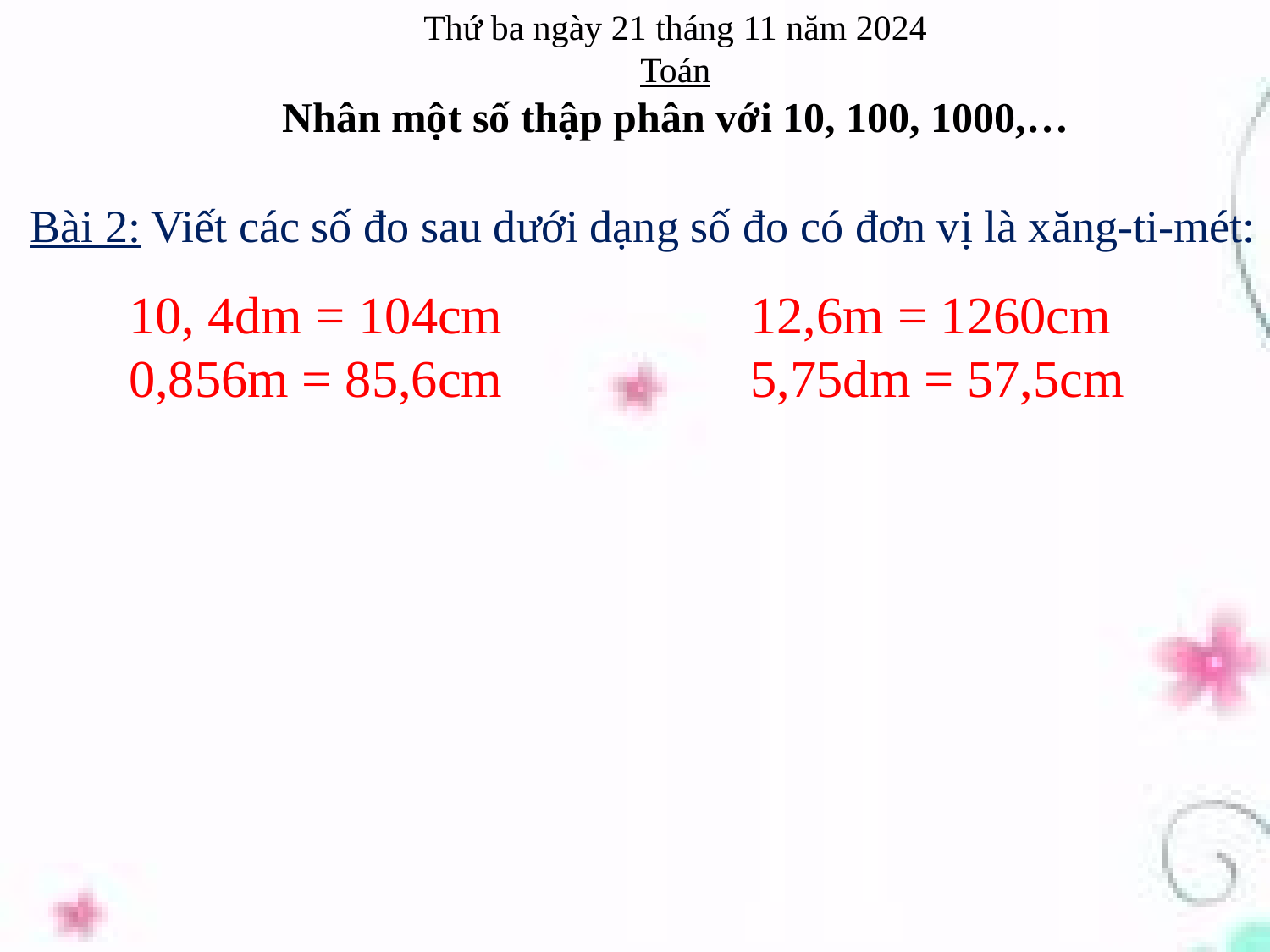

Thứ ba ngày 21 tháng 11 năm 2024
Toán
Nhân một số thập phân với 10, 100, 1000,…

Bài 2: Viết các số đo sau dưới dạng số đo có đơn vị là xăng-ti-mét:
 10, 4dm = 104cm     		12,6m = 1260cm
 0,856m = 85,6cm    		5,75dm = 57,5cm